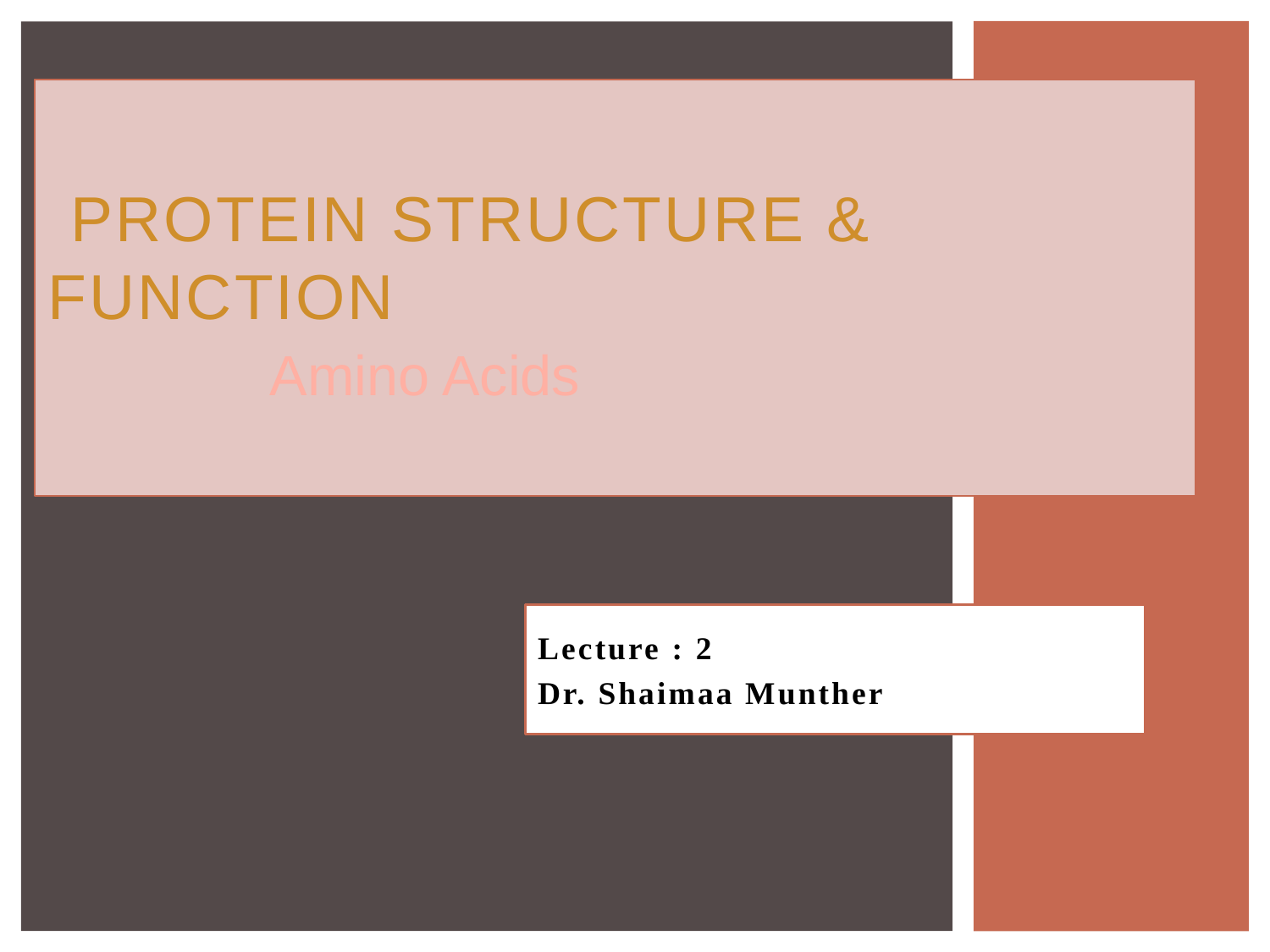

# Protein Structure & Function Amino Acids
Lecture : 2
Dr. Shaimaa Munther